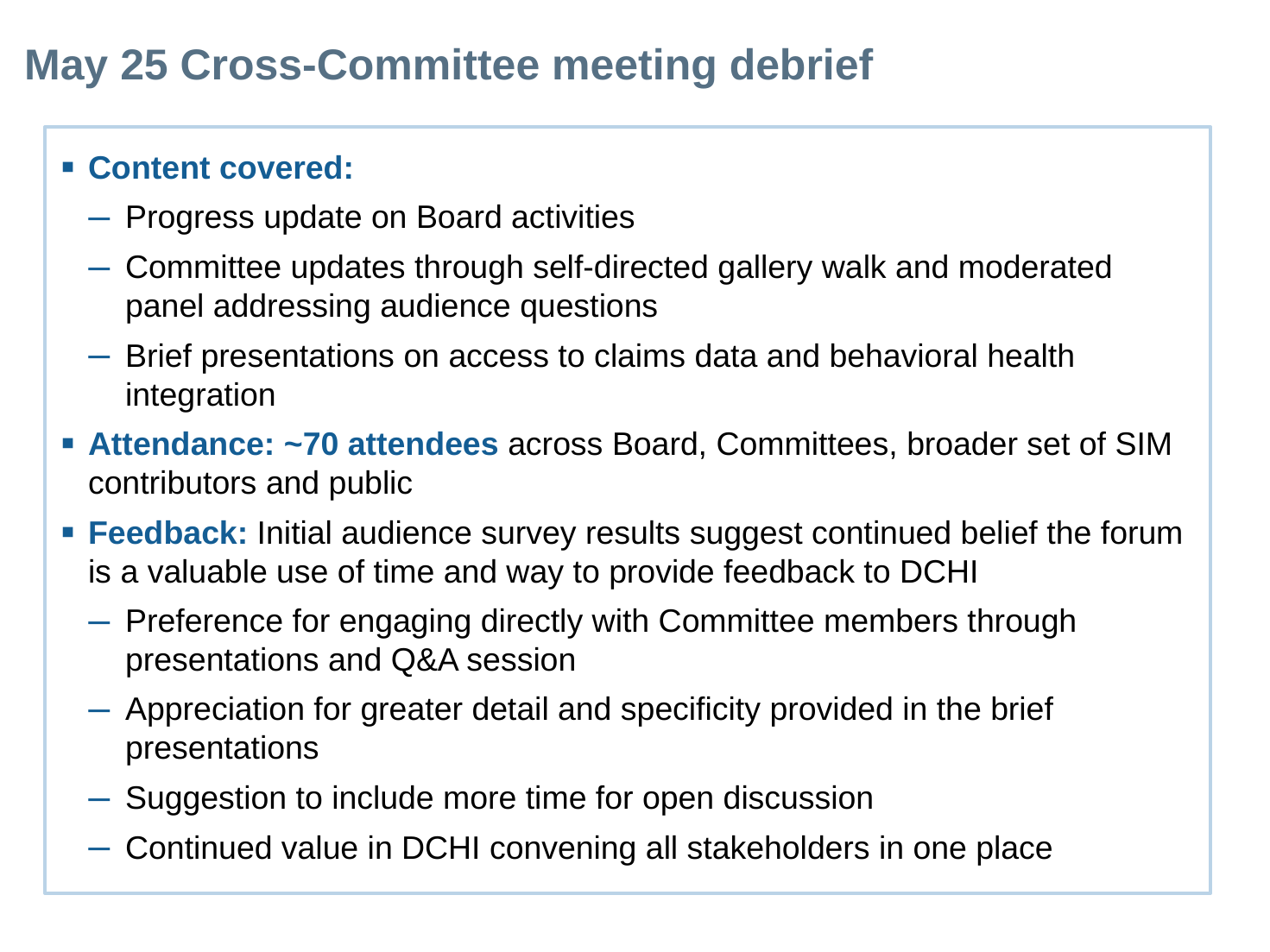

# May 25 Cross-Committee meeting debrief

Content covered:
Progress update on Board activities
Committee updates through self-directed gallery walk and moderated panel addressing audience questions
Brief presentations on access to claims data and behavioral health integration
Attendance: ~70 attendees across Board, Committees, broader set of SIM contributors and public
Feedback: Initial audience survey results suggest continued belief the forum is a valuable use of time and way to provide feedback to DCHI
Preference for engaging directly with Committee members through presentations and Q&A session
Appreciation for greater detail and specificity provided in the brief presentations
Suggestion to include more time for open discussion
Continued value in DCHI convening all stakeholders in one place